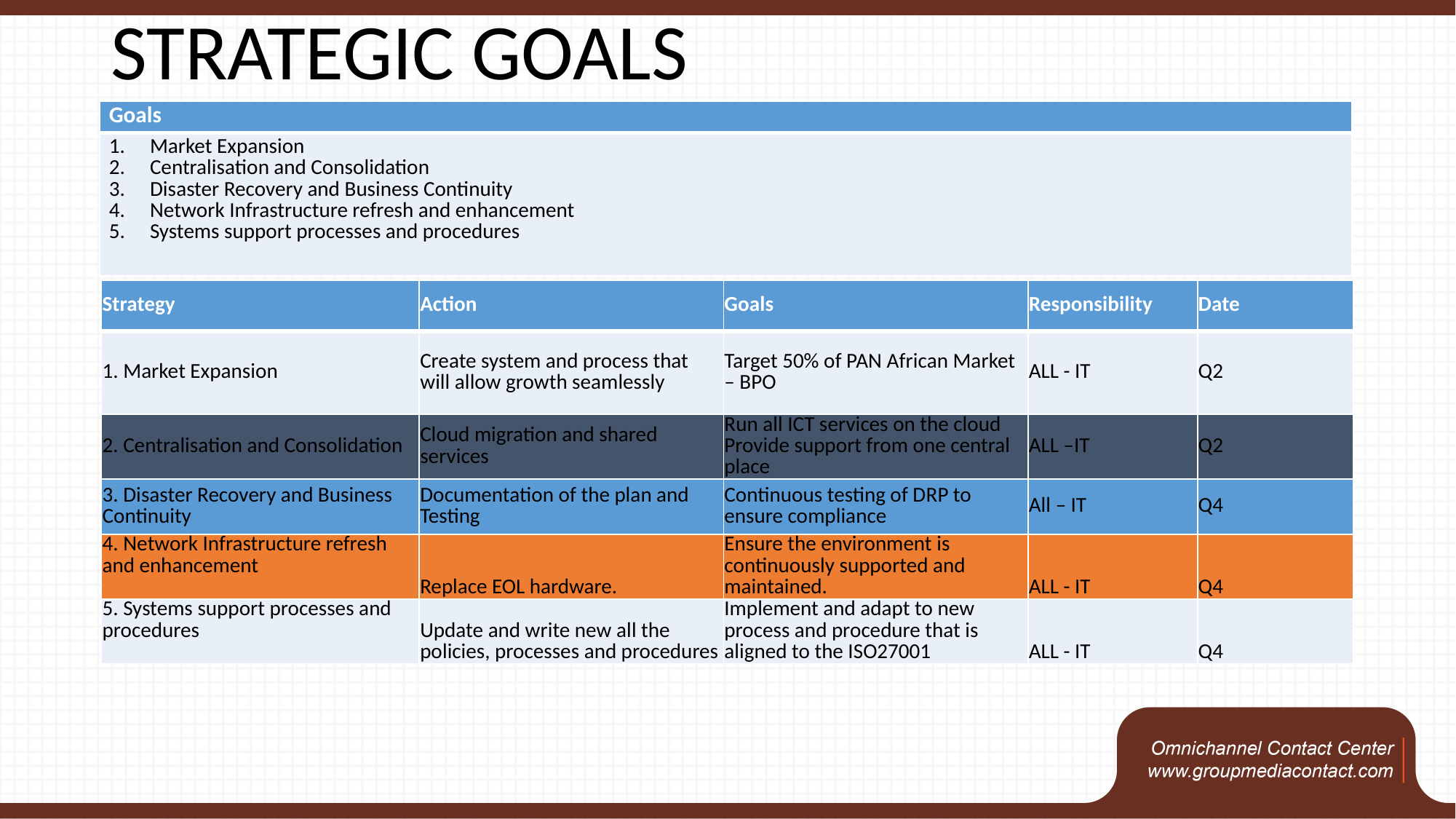

# STRATEGIC GOALS
| Goals |
| --- |
| Market Expansion Centralisation and Consolidation Disaster Recovery and Business Continuity Network Infrastructure refresh and enhancement Systems support processes and procedures |
| Strategy | Action | Goals | Responsibility | Date |
| --- | --- | --- | --- | --- |
| 1. Market Expansion | Create system and process that will allow growth seamlessly | Target 50% of PAN African Market – BPO | ALL - IT | Q2 |
| 2. Centralisation and Consolidation | Cloud migration and shared services | Run all ICT services on the cloud Provide support from one central place | ALL –IT | Q2 |
| 3. Disaster Recovery and Business Continuity | Documentation of the plan and Testing | Continuous testing of DRP to ensure compliance | All – IT | Q4 |
| 4. Network Infrastructure refresh and enhancement | Replace EOL hardware. | Ensure the environment is continuously supported and maintained. | ALL - IT | Q4 |
| 5. Systems support processes and procedures | Update and write new all the policies, processes and procedures | Implement and adapt to new process and procedure that is aligned to the ISO27001 | ALL - IT | Q4 |